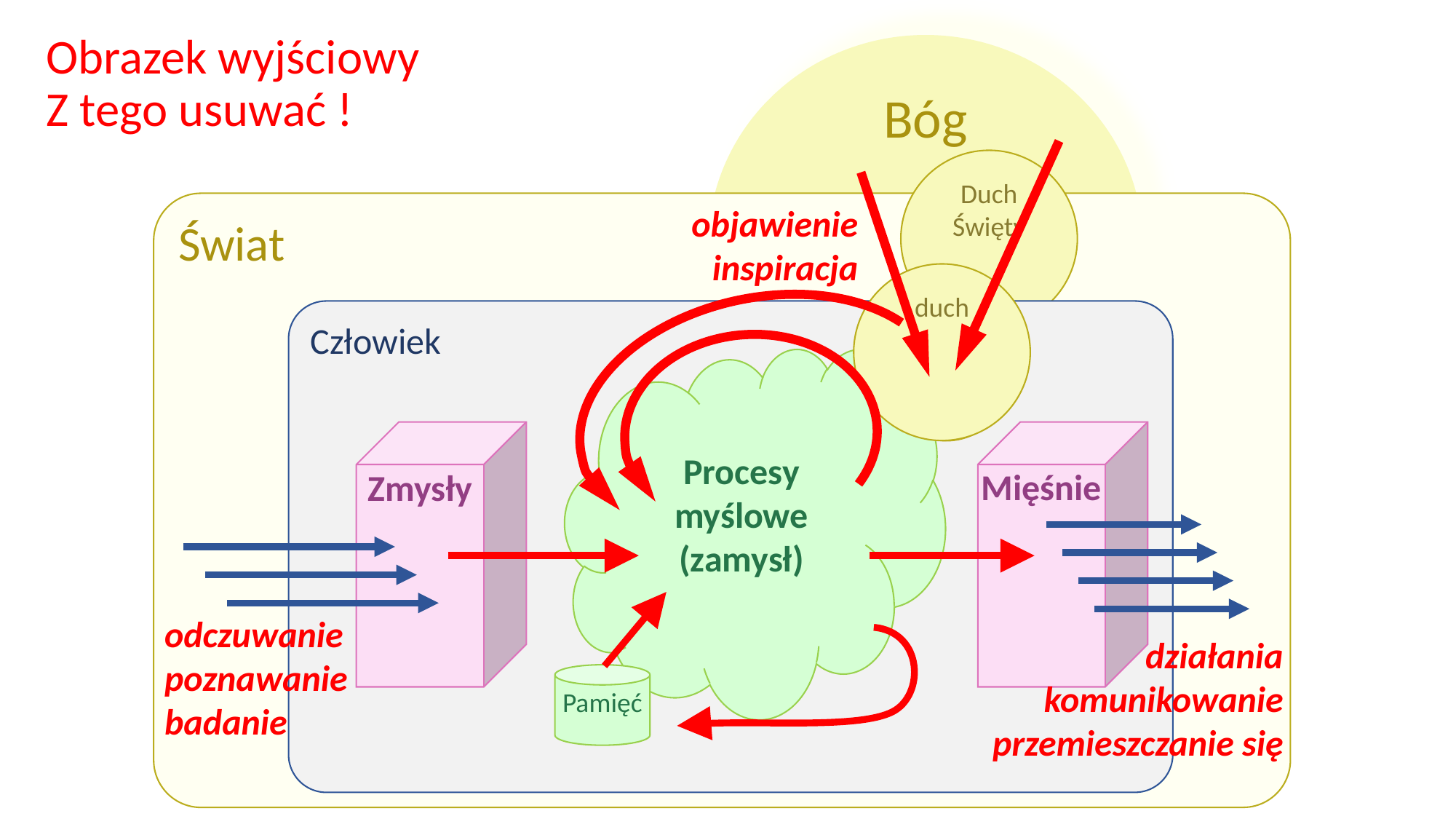

Obrazek wyjściowy
Z tego usuwać !

Bóg
#
Duch Święty
Świat
objawienie
inspiracja
duch

Człowiek
duch

Procesy myślowe
(zamysł)

Zmysły
Mięśnie
odczuwanie
poznawanie
badanie
działania
komunikowanie
przemieszczanie się

Pamięć